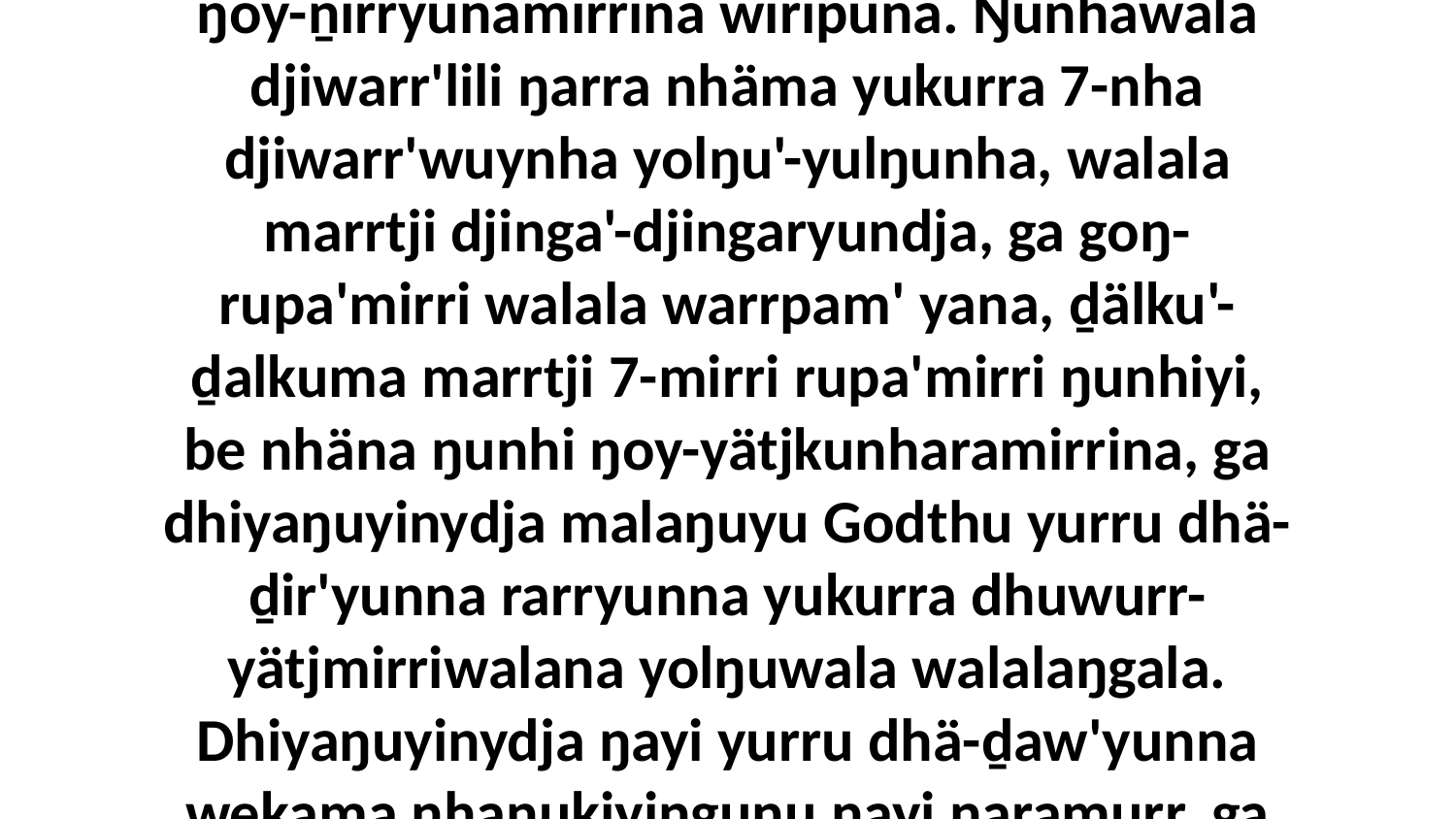

1 Bala ŋuliŋurunydja ŋarra wiripuna dhika dharrpal wal'ŋu nhäŋala ŋunhamala garrwarlili, mayali'mirrina dhikana wal'ŋu ŋoy-ṉirryunamirrina wiripuna. Ŋunhawala djiwarr'lili ŋarra nhäma yukurra 7-nha djiwarr'wuynha yolŋu'-yulŋunha, walala marrtji djinga'-djingaryundja, ga goŋ-rupa'mirri walala warrpam' yana, ḏälku'-ḏalkuma marrtji 7-mirri rupa'mirri ŋunhiyi, be nhäna ŋunhi ŋoy-yätjkunharamirrina, ga dhiyaŋuyinydja malaŋuyu Godthu yurru dhä-ḏir'yunna rarryunna yukurra dhuwurr-yätjmirriwalana yolŋuwala walalaŋgala. Dhiyaŋuyinydja ŋayi yurru dhä-ḏaw'yunna wekama nhanukiyinguŋu ŋayi ŋaramurr, ga ŋunhi yurru ŋayi liŋguna dhawar'yunna, ga yakana yurru ŋayi biyapulnydja ŋaramurryirri yolŋu'-yulŋuwu.